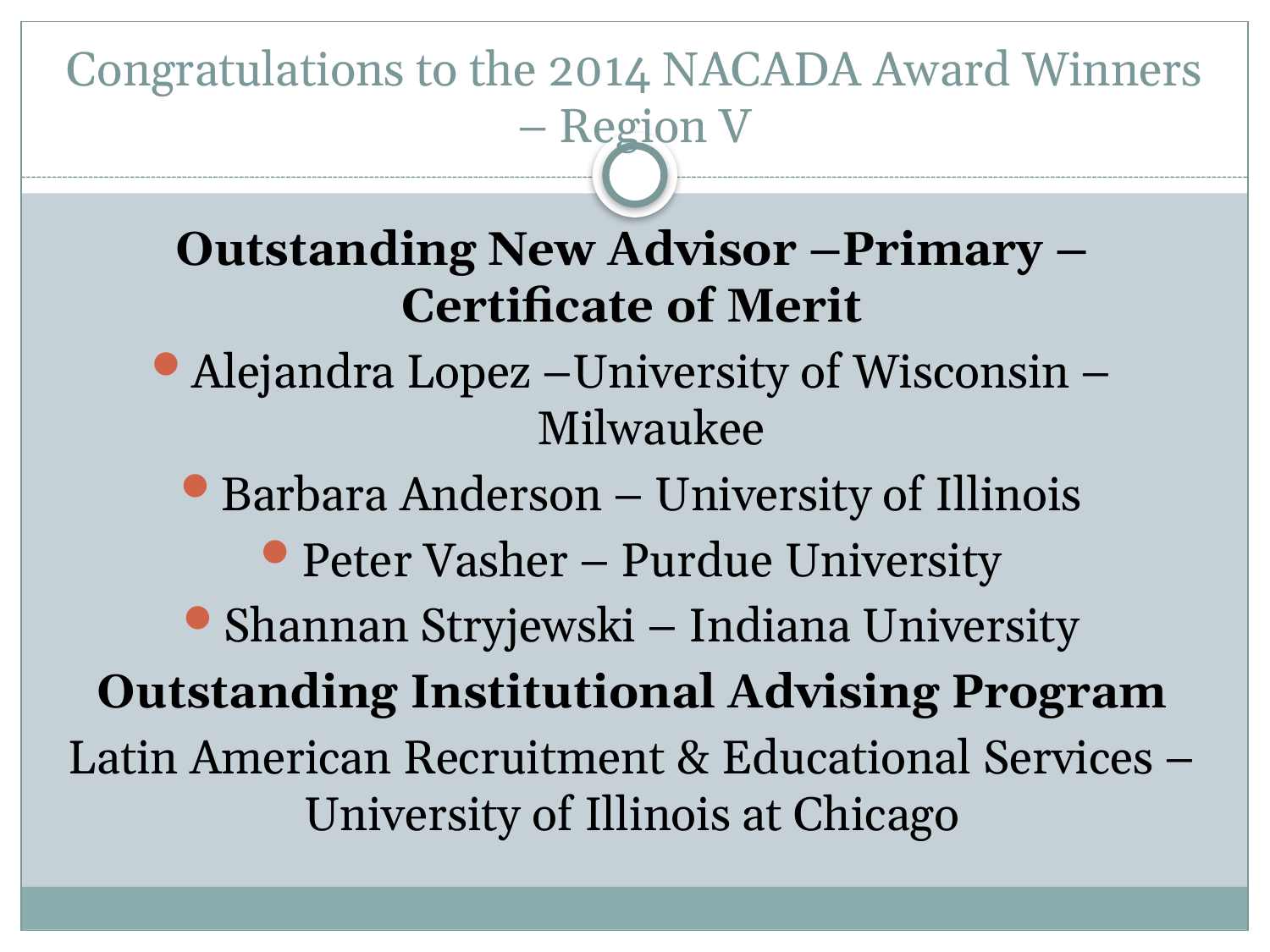

# Congratulations to the 2014 NACADA Award Winners – Region V
Outstanding New Advisor –Primary –Certificate of Merit
Alejandra Lopez –University of Wisconsin –Milwaukee
Barbara Anderson – University of Illinois
Peter Vasher – Purdue University
Shannan Stryjewski – Indiana University
Outstanding Institutional Advising Program
Latin American Recruitment & Educational Services – University of Illinois at Chicago